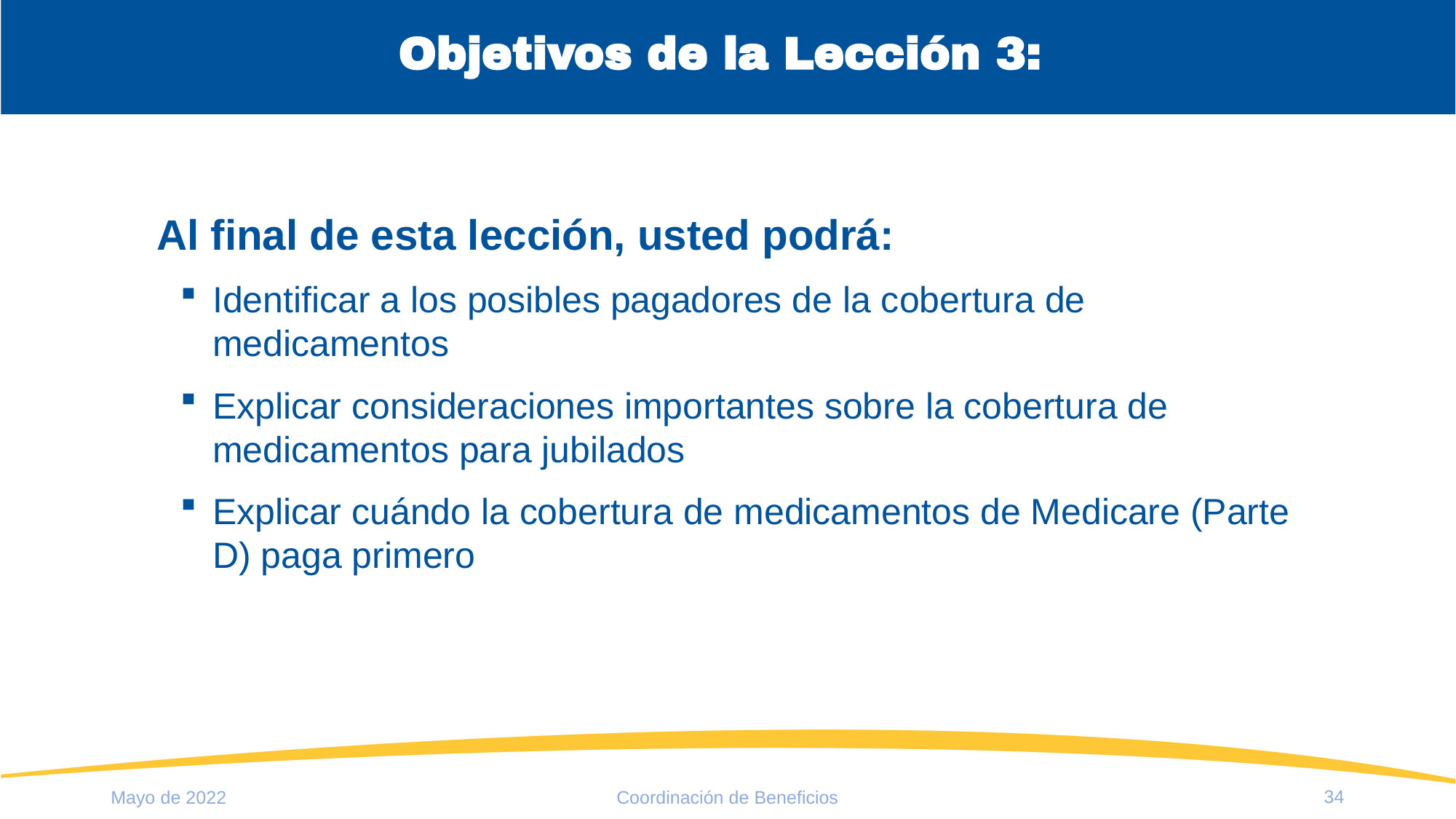

Objetivos de la Lección 3:
Al final de esta lección, usted podrá:
Identificar a los posibles pagadores de la cobertura de medicamentos
Explicar consideraciones importantes sobre la cobertura de medicamentos para jubilados
Explicar cuándo la cobertura de medicamentos de Medicare (Parte D) paga primero
34
Mayo de 2022
Coordinación de Beneficios